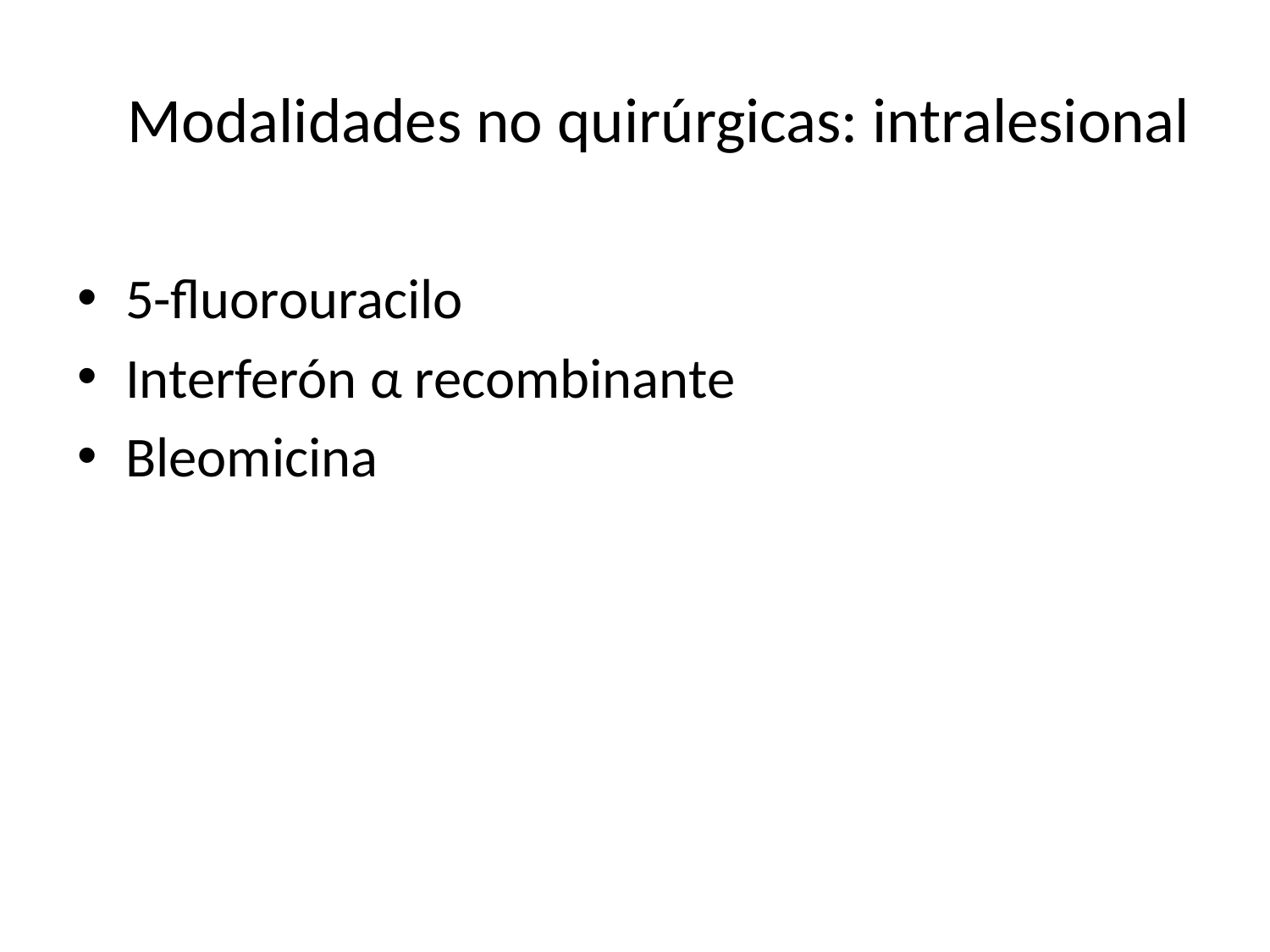

# Modalidades no quirúrgicas: intralesional
5-fluorouracilo
Interferón α recombinante
Bleomicina